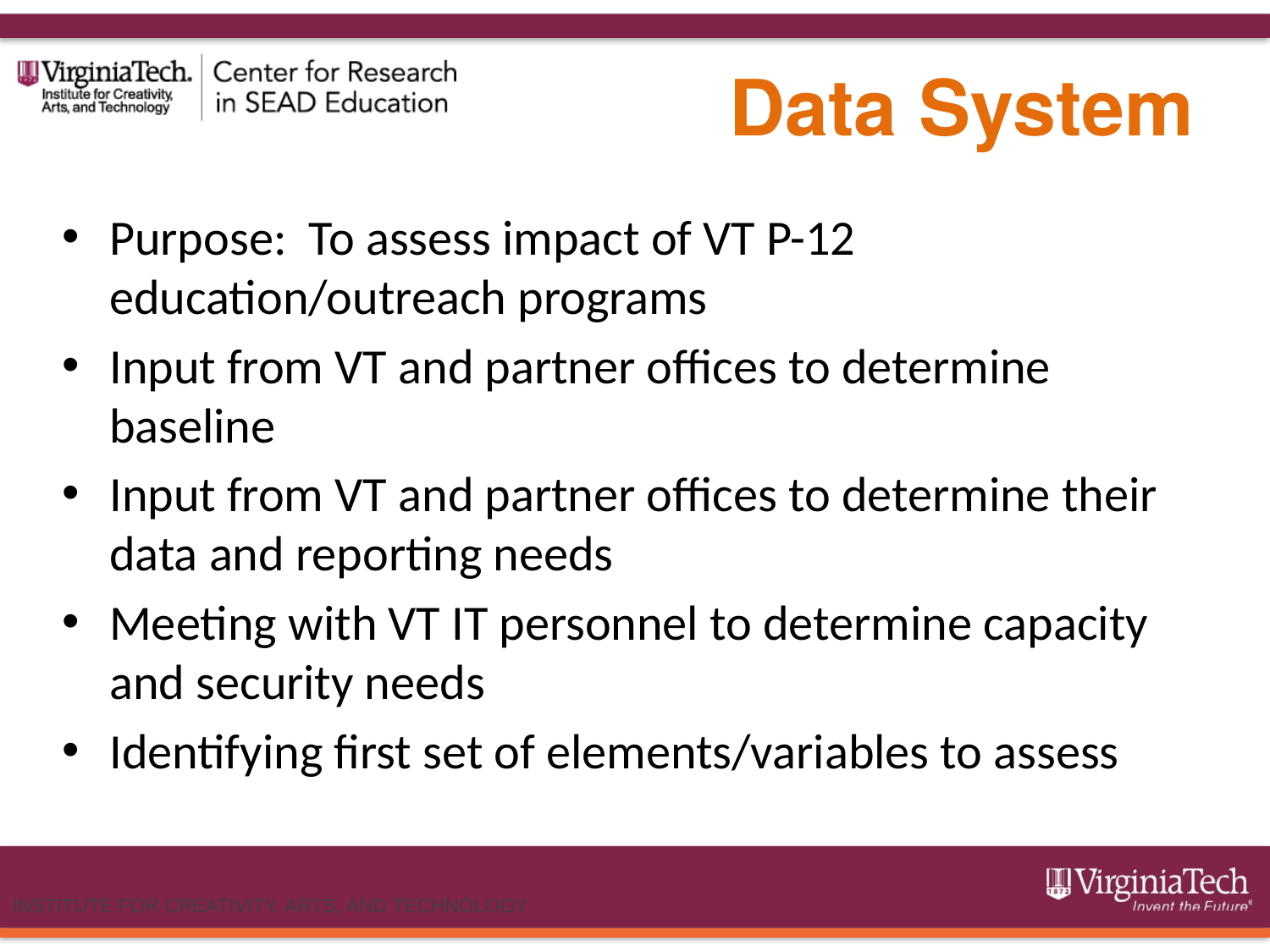

# Data System
Purpose:  To assess impact of VT P-12 education/outreach programs
Input from VT and partner offices to determine baseline
Input from VT and partner offices to determine their data and reporting needs
Meeting with VT IT personnel to determine capacity and security needs
Identifying first set of elements/variables to assess

INSTITUTE FOR CREATIVITY, ARTS, AND TECHNOLOGY